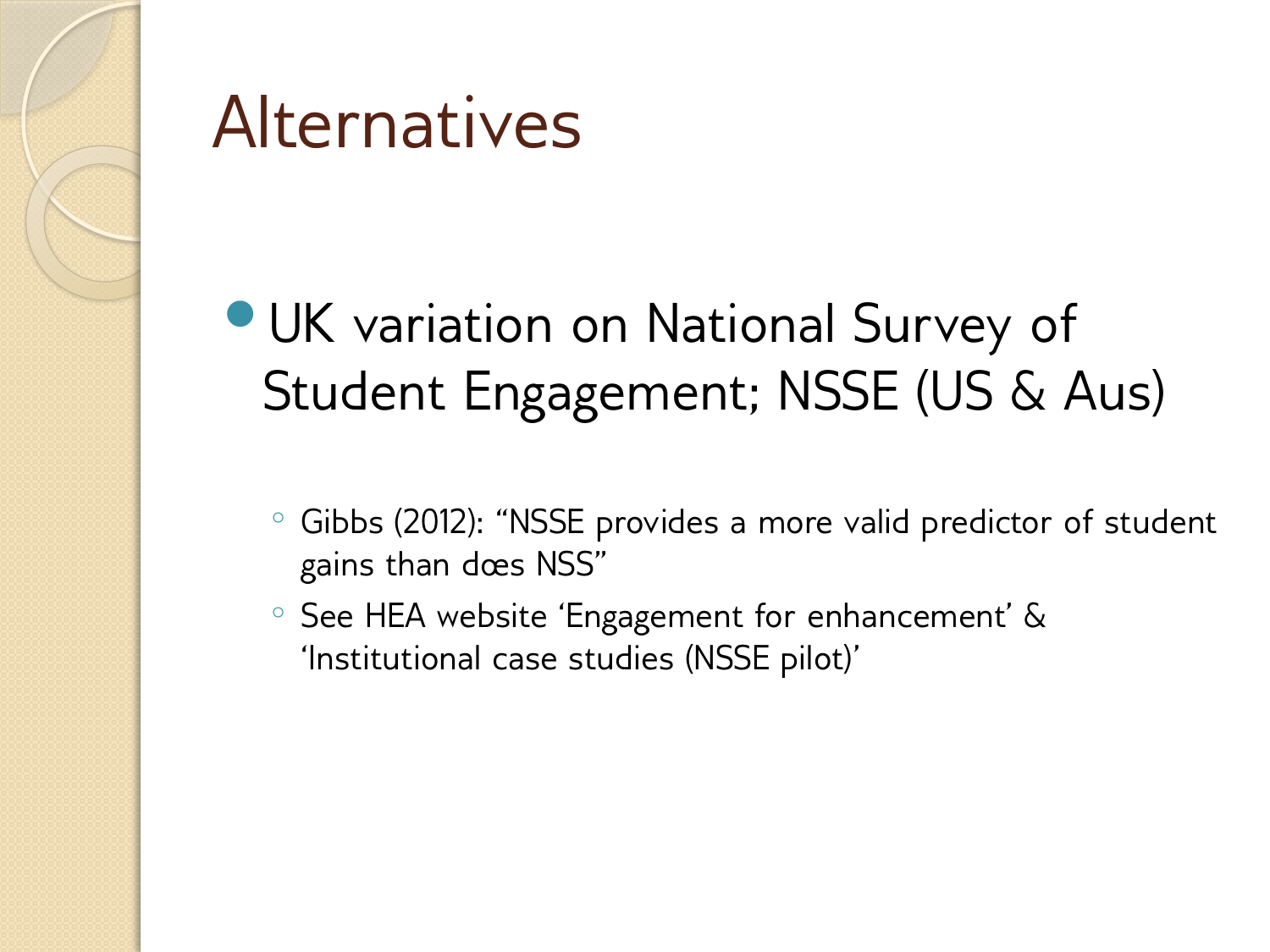

# Alternatives

UK variation on National Survey of Student Engagement; NSSE (US & Aus)

Gibbs (2012): “NSSE provides a more valid predictor of student gains than does NSS”
See HEA website ‘Engagement for enhancement’ & ‘Institutional case studies (NSSE pilot)’